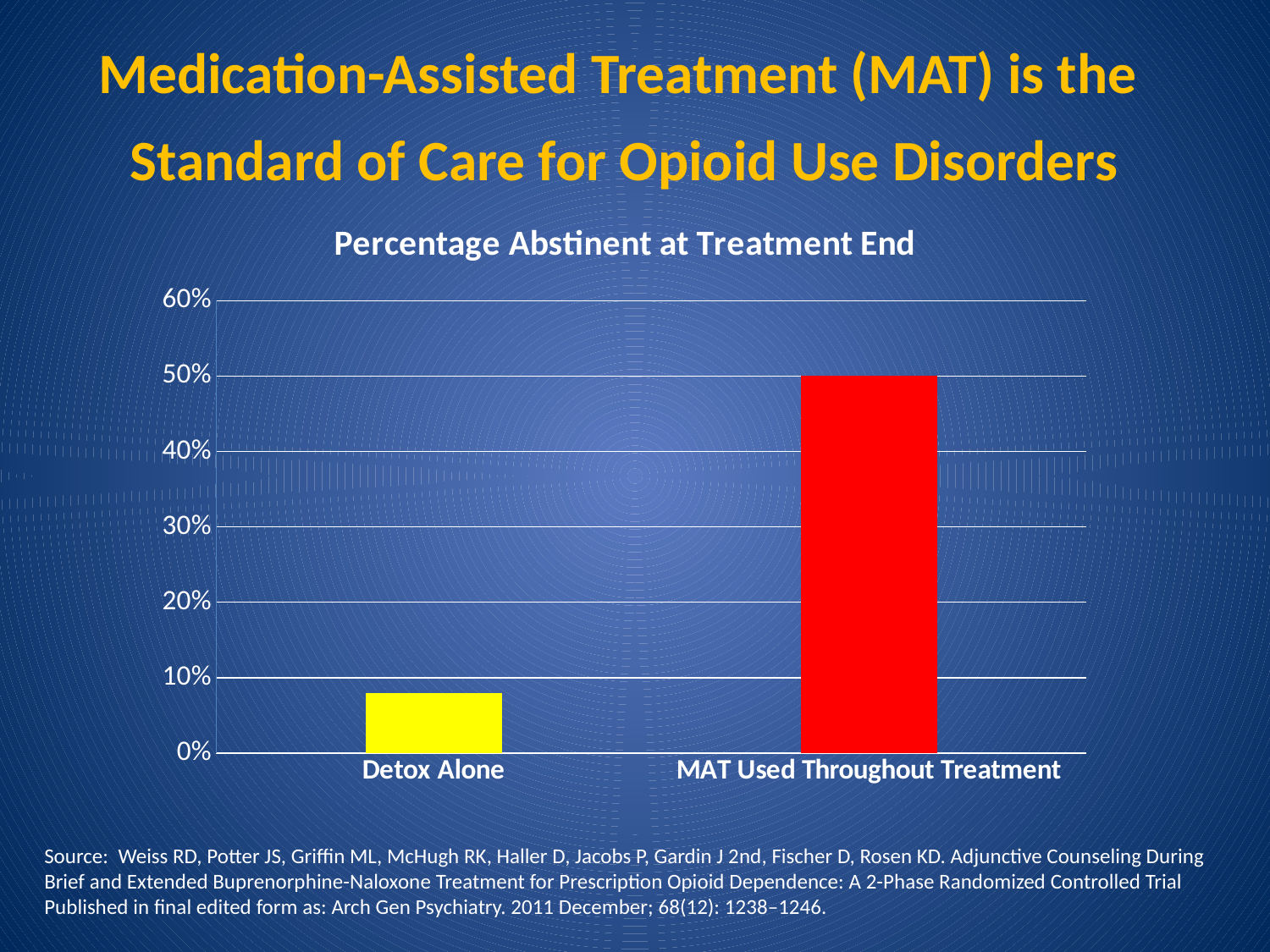

Medication-Assisted Treatment (MAT) is the
Standard of Care for Opioid Use Disorders

### Chart: Percentage Abstinent at Treatment End

| Category | Percentage Abstinent at Treatment End |
|---|---|
| Detox Alone | 0.08 |
| MAT Used Throughout Treatment | 0.5 |
Source:  Weiss RD, Potter JS, Griffin ML, McHugh RK, Haller D, Jacobs P, Gardin J 2nd, Fischer D, Rosen KD. Adjunctive Counseling During Brief and Extended Buprenorphine-Naloxone Treatment for Prescription Opioid Dependence: A 2-Phase Randomized Controlled Trial Published in final edited form as: Arch Gen Psychiatry. 2011 December; 68(12): 1238–1246.